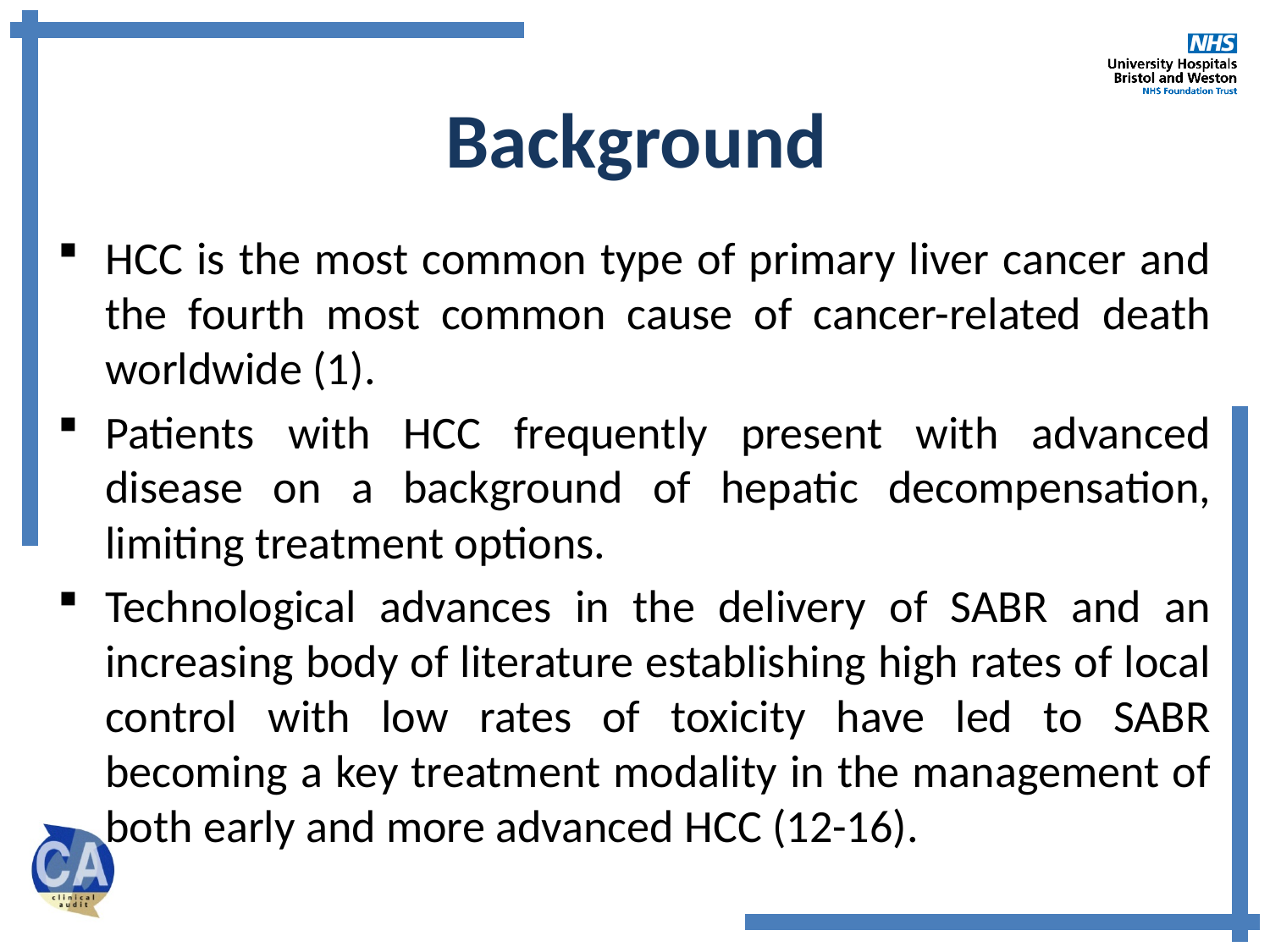

# Background
HCC is the most common type of primary liver cancer and the fourth most common cause of cancer-related death worldwide (1).
Patients with HCC frequently present with advanced disease on a background of hepatic decompensation, limiting treatment options.
Technological advances in the delivery of SABR and an increasing body of literature establishing high rates of local control with low rates of toxicity have led to SABR becoming a key treatment modality in the management of both early and more advanced HCC (12-16).